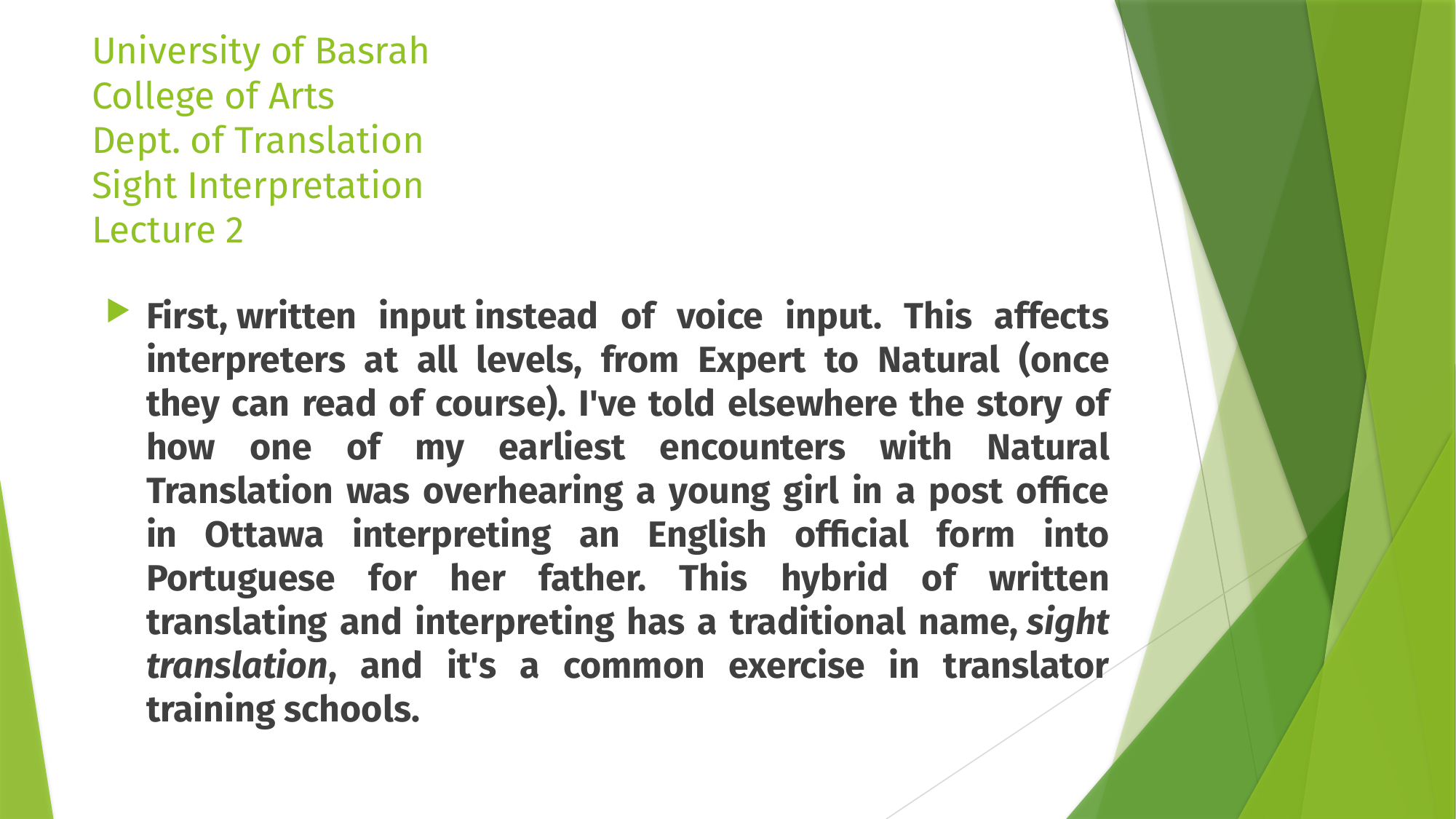

# University of Basrah College of Arts Dept. of Translation Sight Interpretation Lecture 2
First, written input instead of voice input. This affects interpreters at all levels, from Expert to Natural (once they can read of course). I've told elsewhere the story of how one of my earliest encounters with Natural Translation was overhearing a young girl in a post office in Ottawa interpreting an English official form into Portuguese for her father. This hybrid of written translating and interpreting has a traditional name, sight translation, and it's a common exercise in translator training schools.